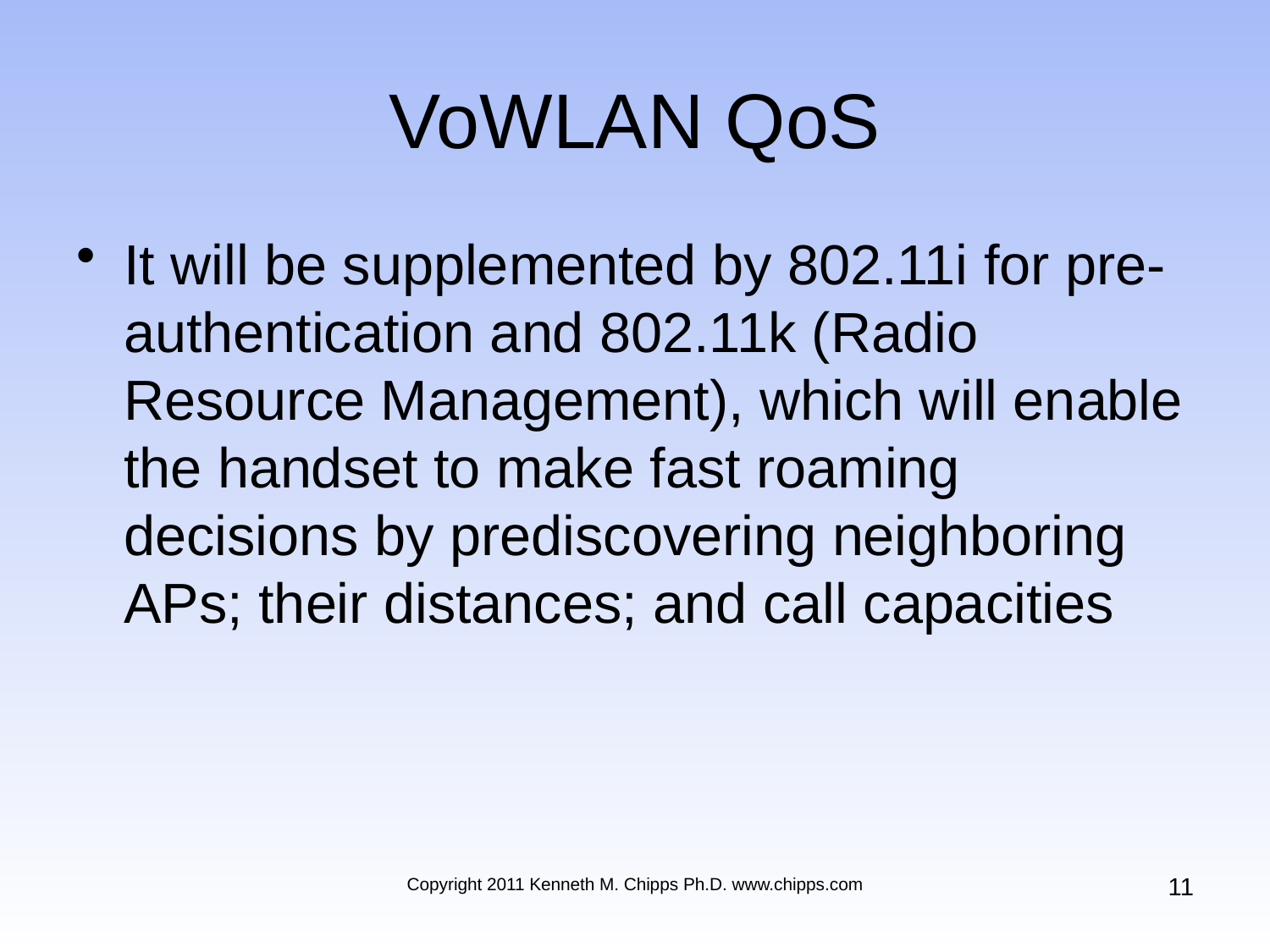

# VoWLAN QoS
It will be supplemented by 802.11i for pre-authentication and 802.11k (Radio Resource Management), which will enable the handset to make fast roaming decisions by prediscovering neighboring APs; their distances; and call capacities
11
Copyright 2011 Kenneth M. Chipps Ph.D. www.chipps.com